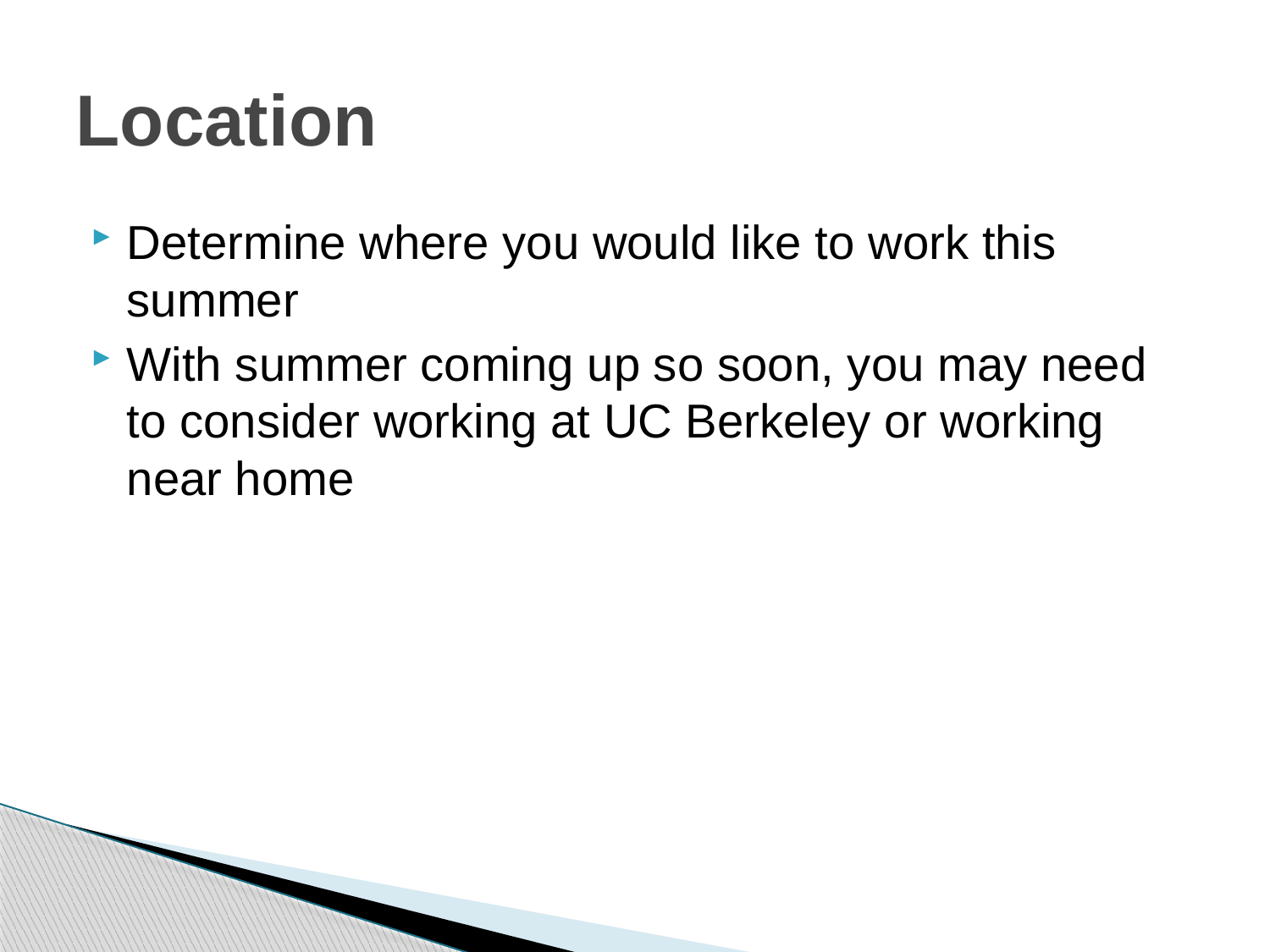

# Location
Determine where you would like to work this summer
With summer coming up so soon, you may need to consider working at UC Berkeley or working near home